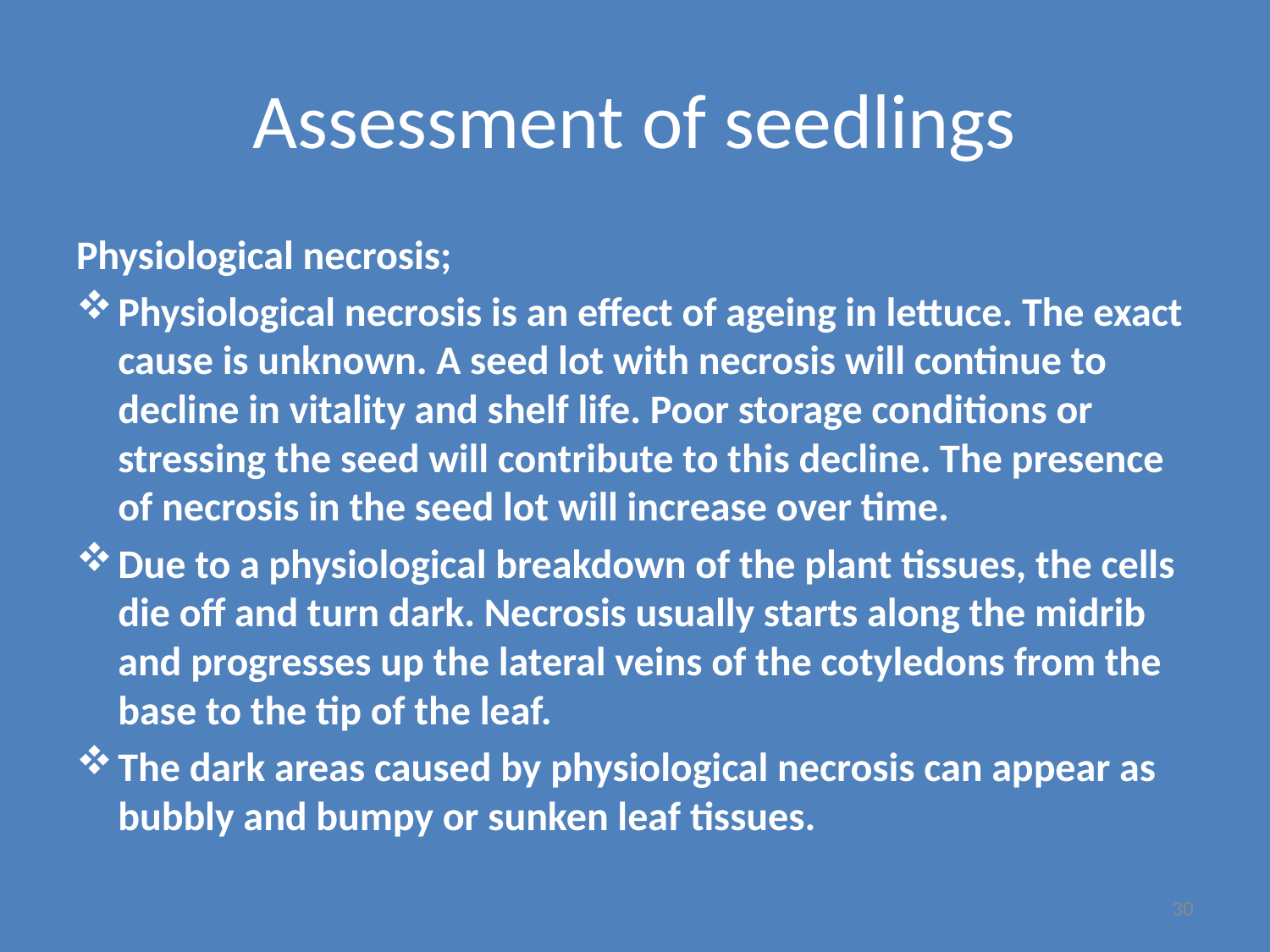

# Assessment of seedlings
Physiological necrosis;
Physiological necrosis is an effect of ageing in lettuce. The exact cause is unknown. A seed lot with necrosis will continue to decline in vitality and shelf life. Poor storage conditions or stressing the seed will contribute to this decline. The presence of necrosis in the seed lot will increase over time.
Due to a physiological breakdown of the plant tissues, the cells die off and turn dark. Necrosis usually starts along the midrib and progresses up the lateral veins of the cotyledons from the base to the tip of the leaf.
The dark areas caused by physiological necrosis can appear as bubbly and bumpy or sunken leaf tissues.
30